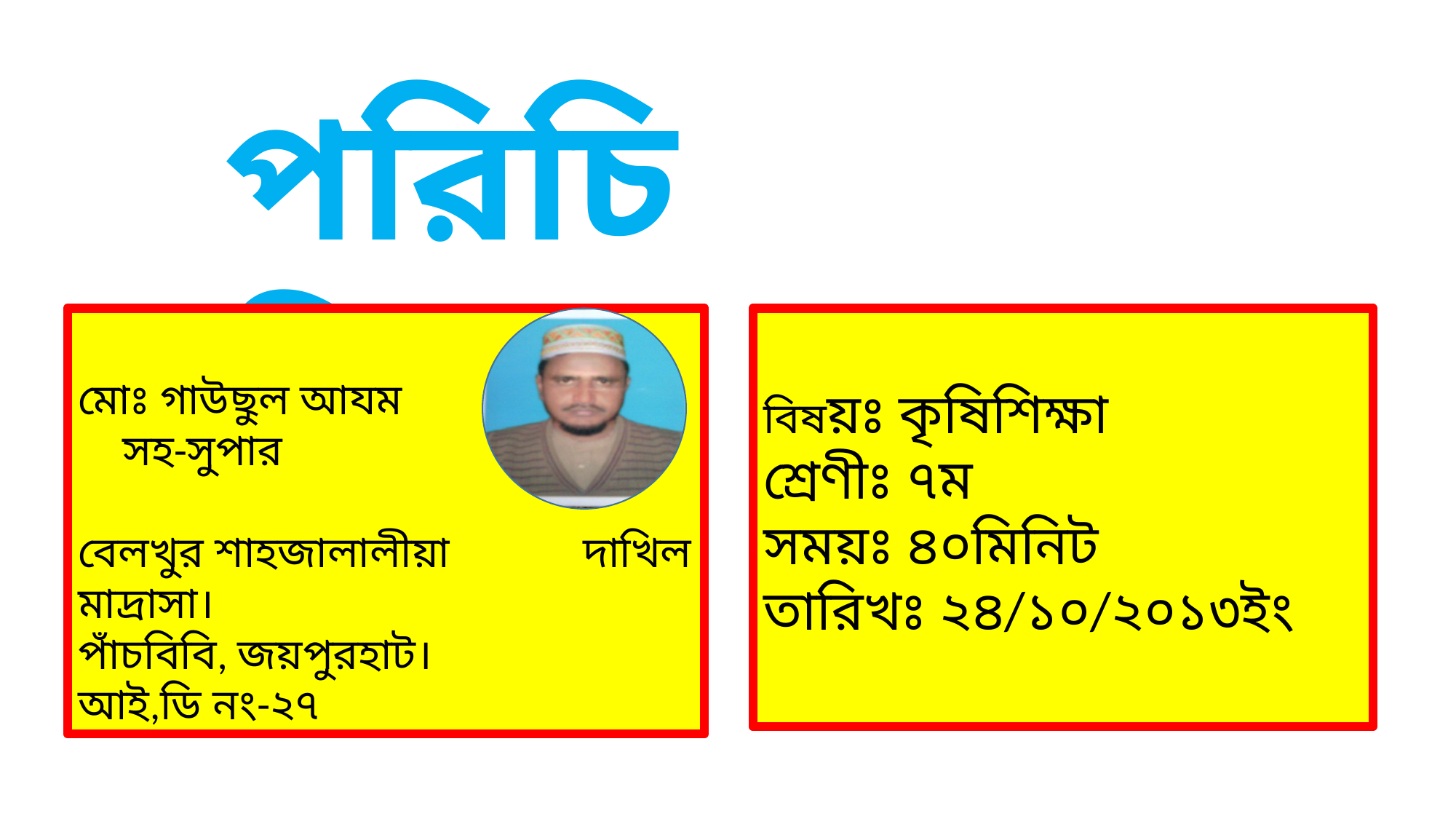

পরিচিতি

মোঃ গাউছুল আযম
    সহ-সুপার

বেলখুর শাহজালালীয়া            দাখিল মাদ্রাসা।
পাঁচবিবি, জয়পুরহাট।
আই,ডি নং-২৭

বিষয়ঃ কৃষিশিক্ষা
শ্রেণীঃ ৭ম
সময়ঃ ৪০মিনিট
তারিখঃ ২৪/১০/২০১৩ইং